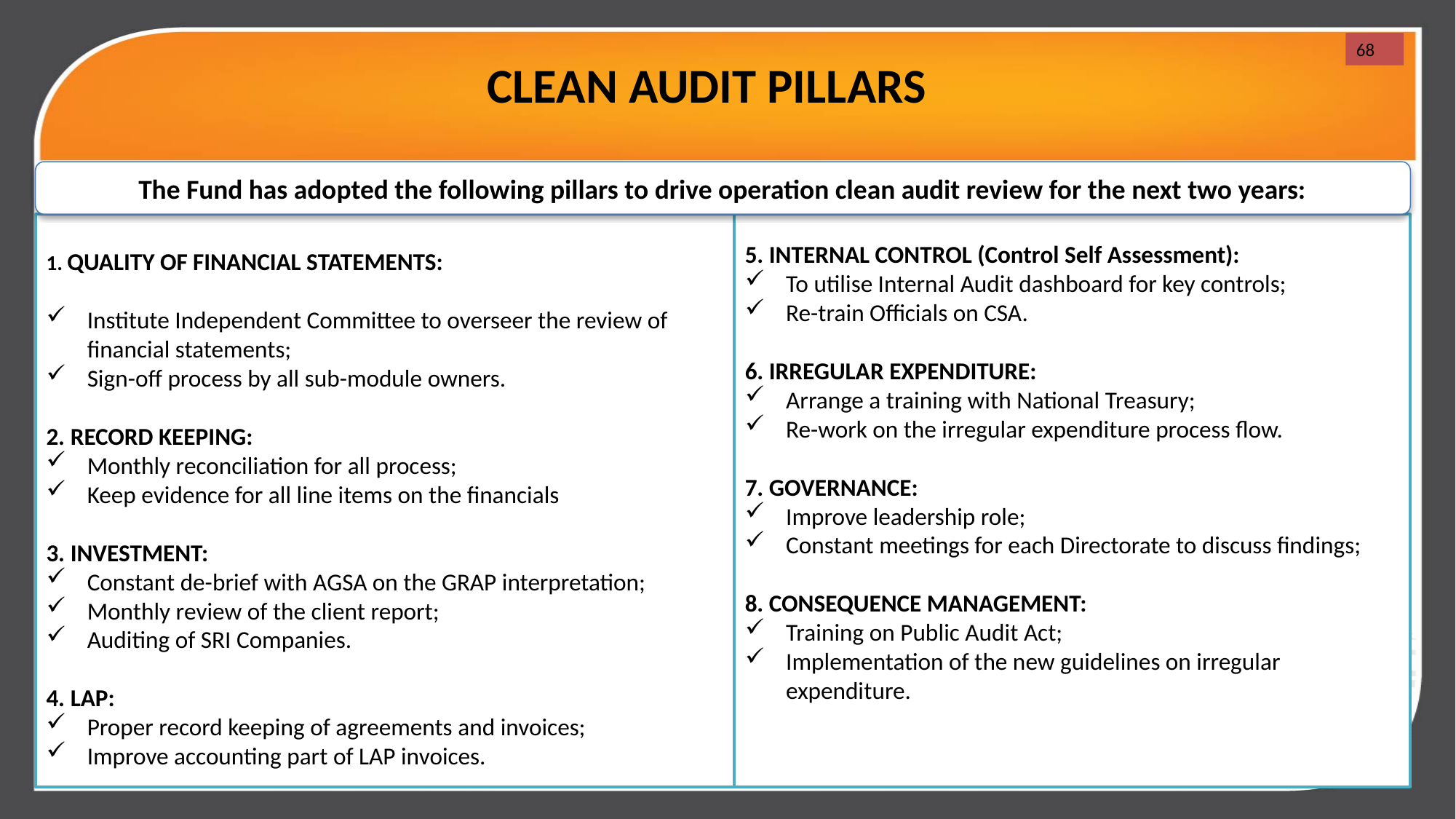

68
CLEAN AUDIT PILLARS
The Fund has adopted the following pillars to drive operation clean audit review for the next two years:
.

1. QUALITY OF FINANCIAL STATEMENTS:

Institute Independent Committee to overseer the review of financial statements;
Sign-off process by all sub-module owners.

2. RECORD KEEPING:
Monthly reconciliation for all process;
Keep evidence for all line items on the financials

3. INVESTMENT:
Constant de-brief with AGSA on the GRAP interpretation;
Monthly review of the client report;
Auditing of SRI Companies.

4. LAP:
Proper record keeping of agreements and invoices;
Improve accounting part of LAP invoices.

5. INTERNAL CONTROL (Control Self Assessment):
To utilise Internal Audit dashboard for key controls;
Re-train Officials on CSA.

6. IRREGULAR EXPENDITURE:
Arrange a training with National Treasury;
Re-work on the irregular expenditure process flow.

7. GOVERNANCE:
Improve leadership role;
Constant meetings for each Directorate to discuss findings;

8. CONSEQUENCE MANAGEMENT:
Training on Public Audit Act;
Implementation of the new guidelines on irregular expenditure.

68